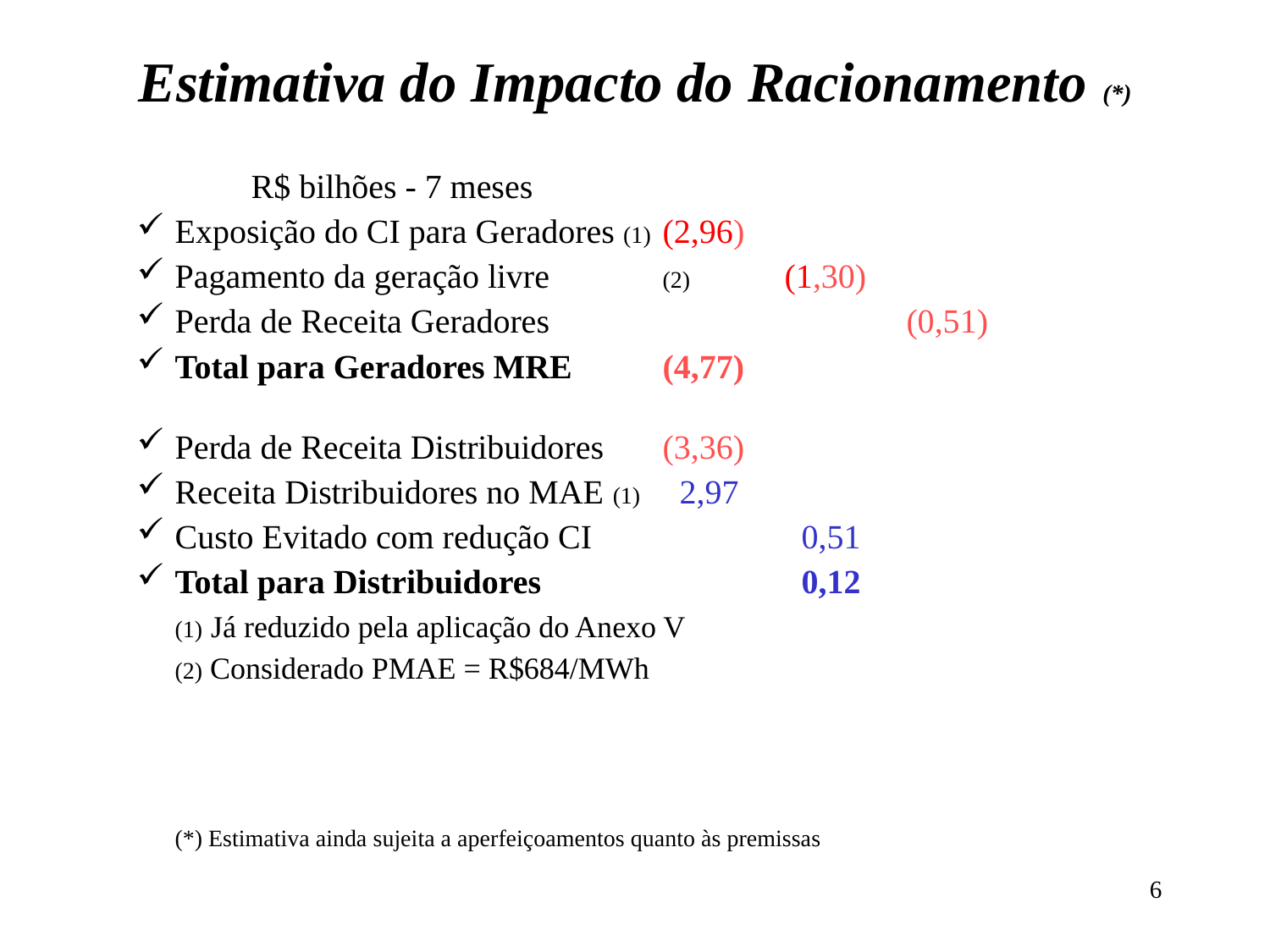

# Estimativa do Impacto do Racionamento (*)

						         R$ bilhões - 7 meses
Exposição do CI para Geradores (1) 		(2,96)
Pagamento da geração livre	(2)		(1,30)
Perda de Receita Geradores               	 	(0,51)
Total para Geradores MRE		(4,77)

Perda de Receita Distribuidores		(3,36)
Receita Distribuidores no MAE (1)		  2,97
Custo Evitado com redução CI           		  0,51
Total para Distribuidores                            	  0,12
	(1) Já reduzido pela aplicação do Anexo V
	(2) Considerado PMAE = R$684/MWh

	(*) Estimativa ainda sujeita a aperfeiçoamentos quanto às premissas
6